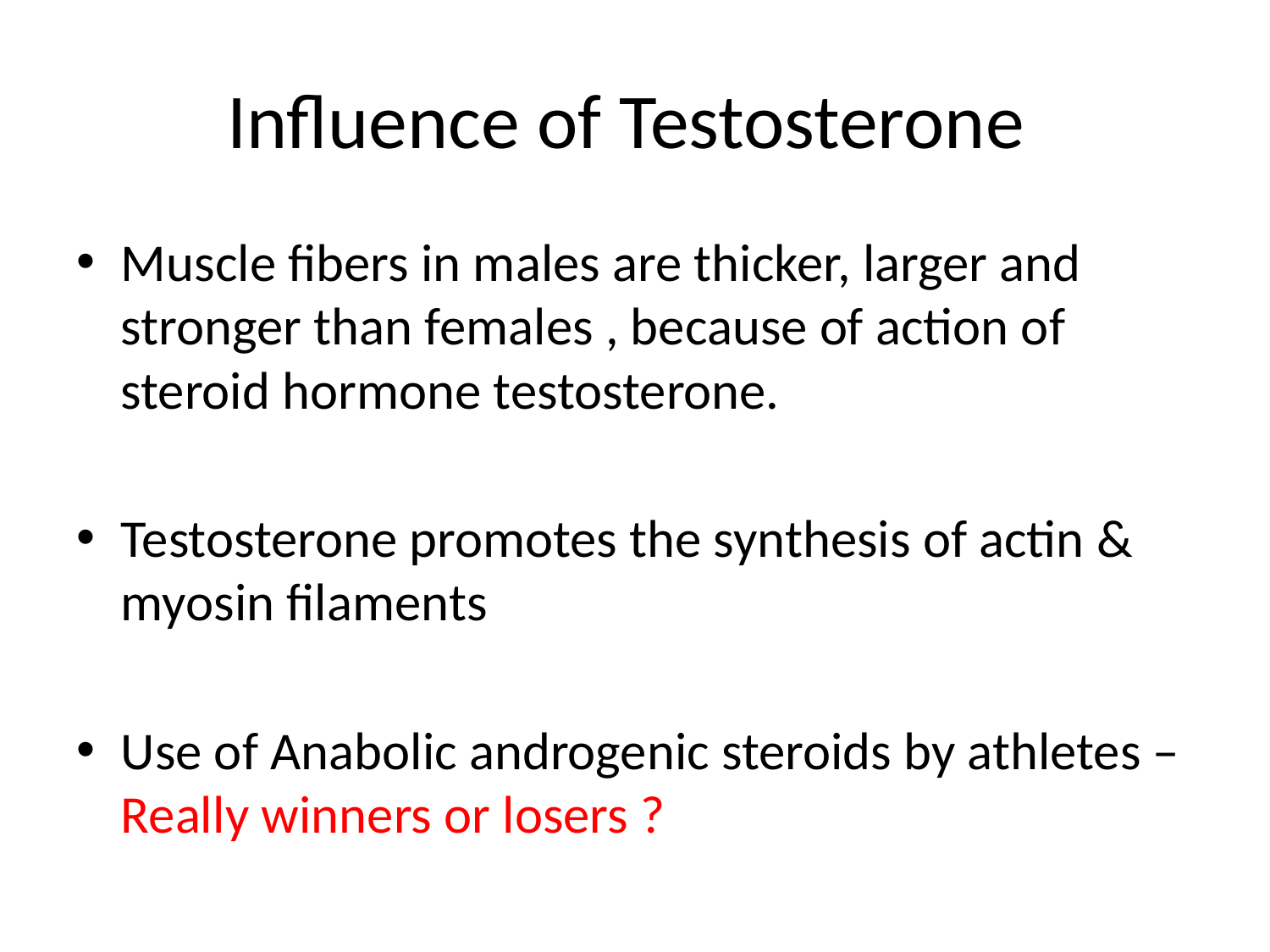

# Influence of Testosterone
Muscle fibers in males are thicker, larger and stronger than females , because of action of steroid hormone testosterone.

Testosterone promotes the synthesis of actin & myosin filaments

Use of Anabolic androgenic steroids by athletes – Really winners or losers ?